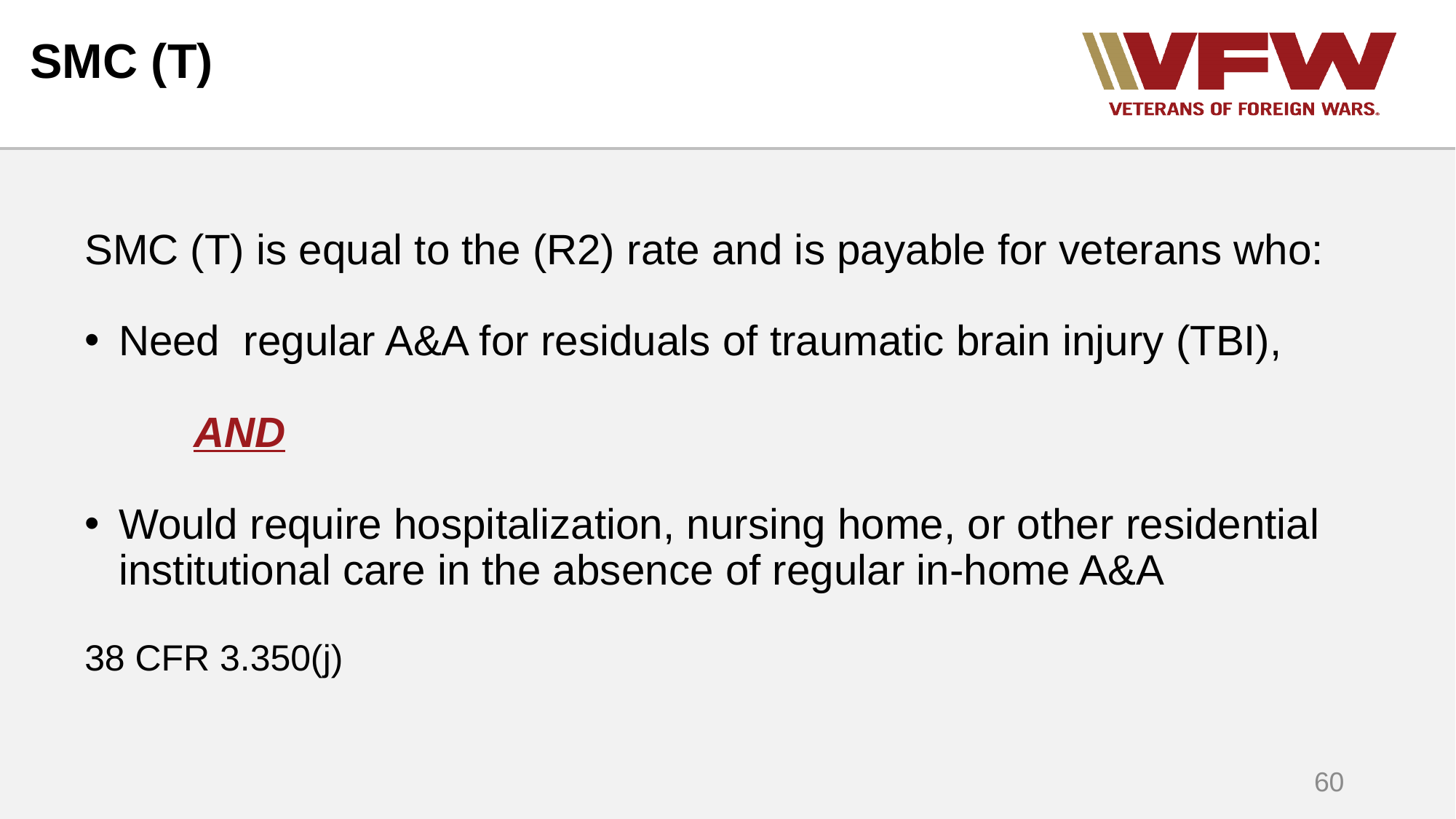

# SMC (T)
SMC (T) is equal to the (R2) rate and is payable for veterans who:

Need  regular A&A for residuals of traumatic brain injury (TBI),

	AND

Would require hospitalization, nursing home, or other residential institutional care in the absence of regular in-home A&A

38 CFR 3.350(j)
60